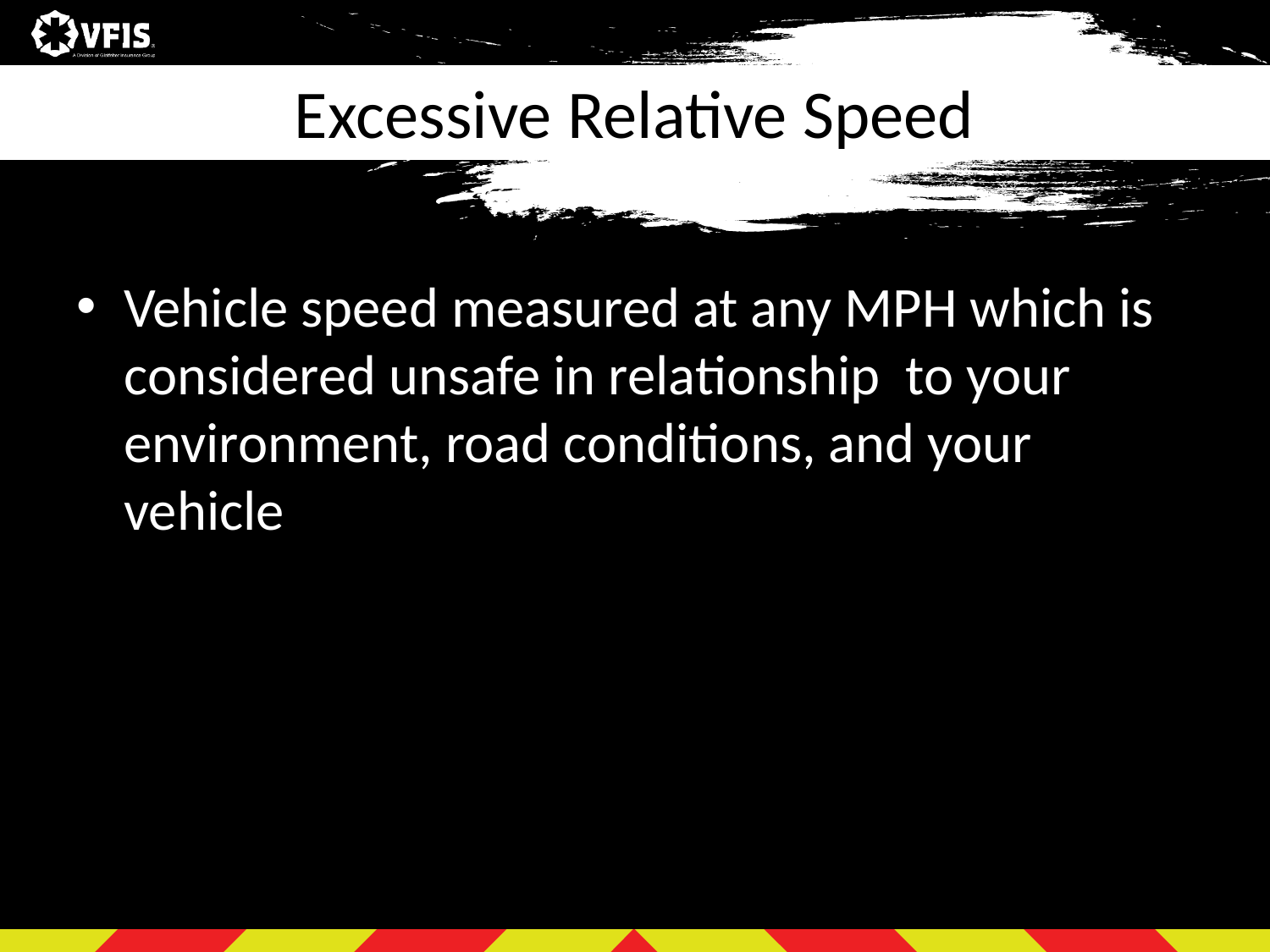

# Excessive Relative Speed
Vehicle speed measured at any MPH which is considered unsafe in relationship  to your environment, road conditions, and your vehicle